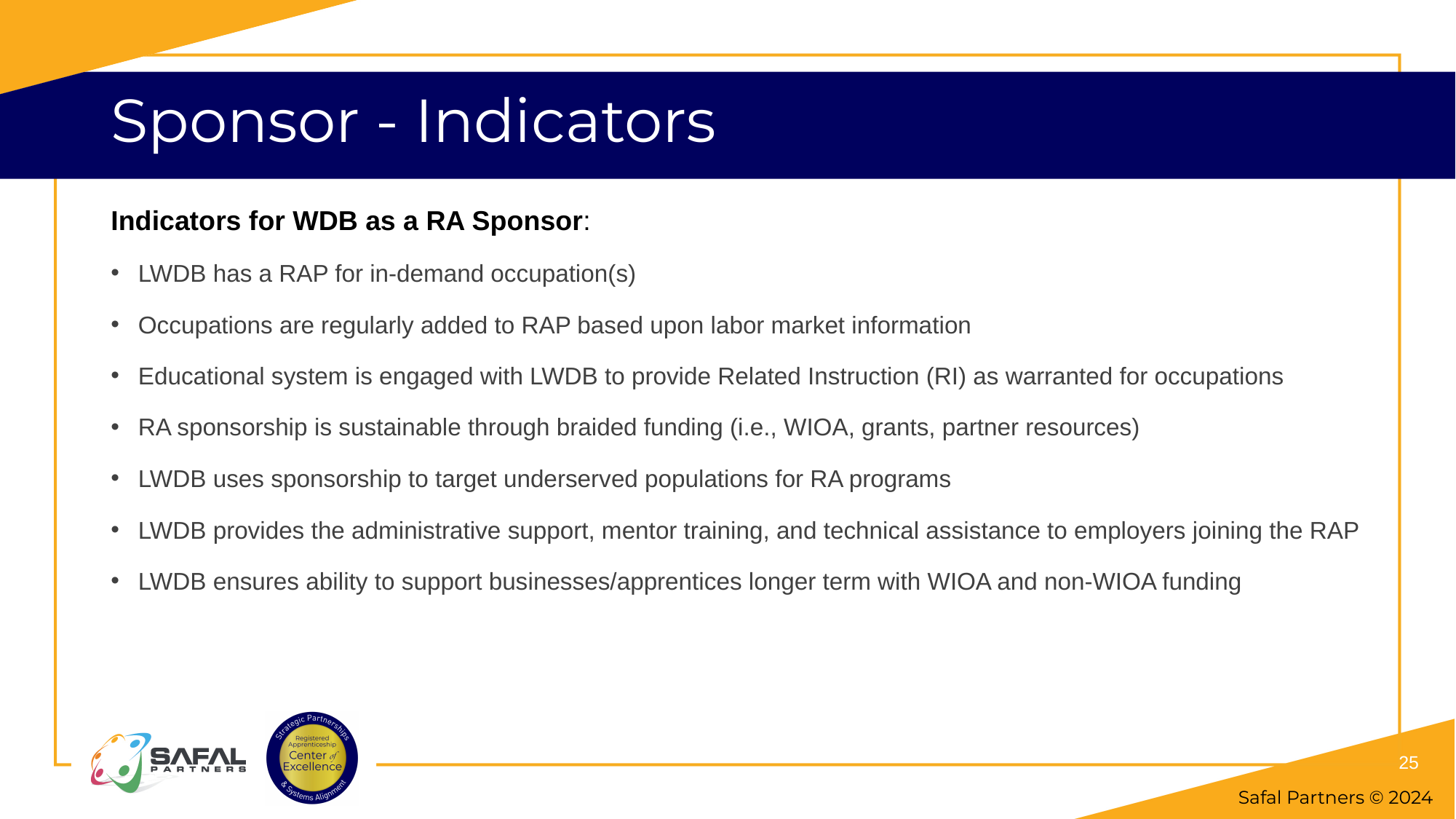

# Sponsor - Indicators
Indicators for WDB as a RA Sponsor:
LWDB has a RAP for in-demand occupation(s)
Occupations are regularly added to RAP based upon labor market information
Educational system is engaged with LWDB to provide Related Instruction (RI) as warranted for occupations
RA sponsorship is sustainable through braided funding (i.e., WIOA, grants, partner resources)
LWDB uses sponsorship to target underserved populations for RA programs
LWDB provides the administrative support, mentor training, and technical assistance to employers joining the RAP
LWDB ensures ability to support businesses/apprentices longer term with WIOA and non-WIOA funding
25
Safal Partners © 2024